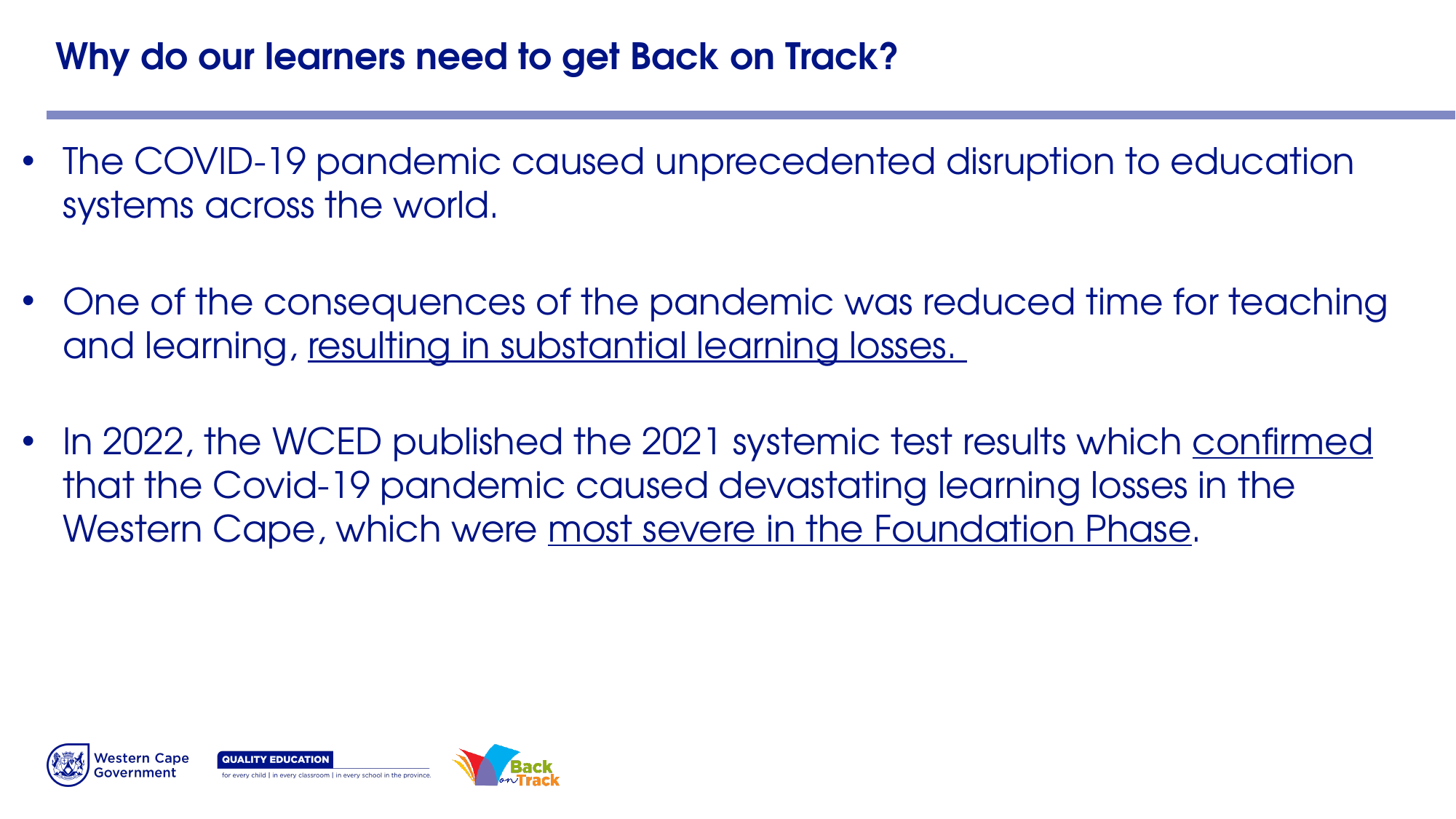

# Why do our learners need to get Back on Track?
The COVID-19 pandemic caused unprecedented disruption to education systems across the world.

One of the consequences of the pandemic was reduced time for teaching and learning, resulting in substantial learning losses.

In 2022, the WCED published the 2021 systemic test results which confirmed that the Covid-19 pandemic caused devastating learning losses in the Western Cape, which were most severe in the Foundation Phase.